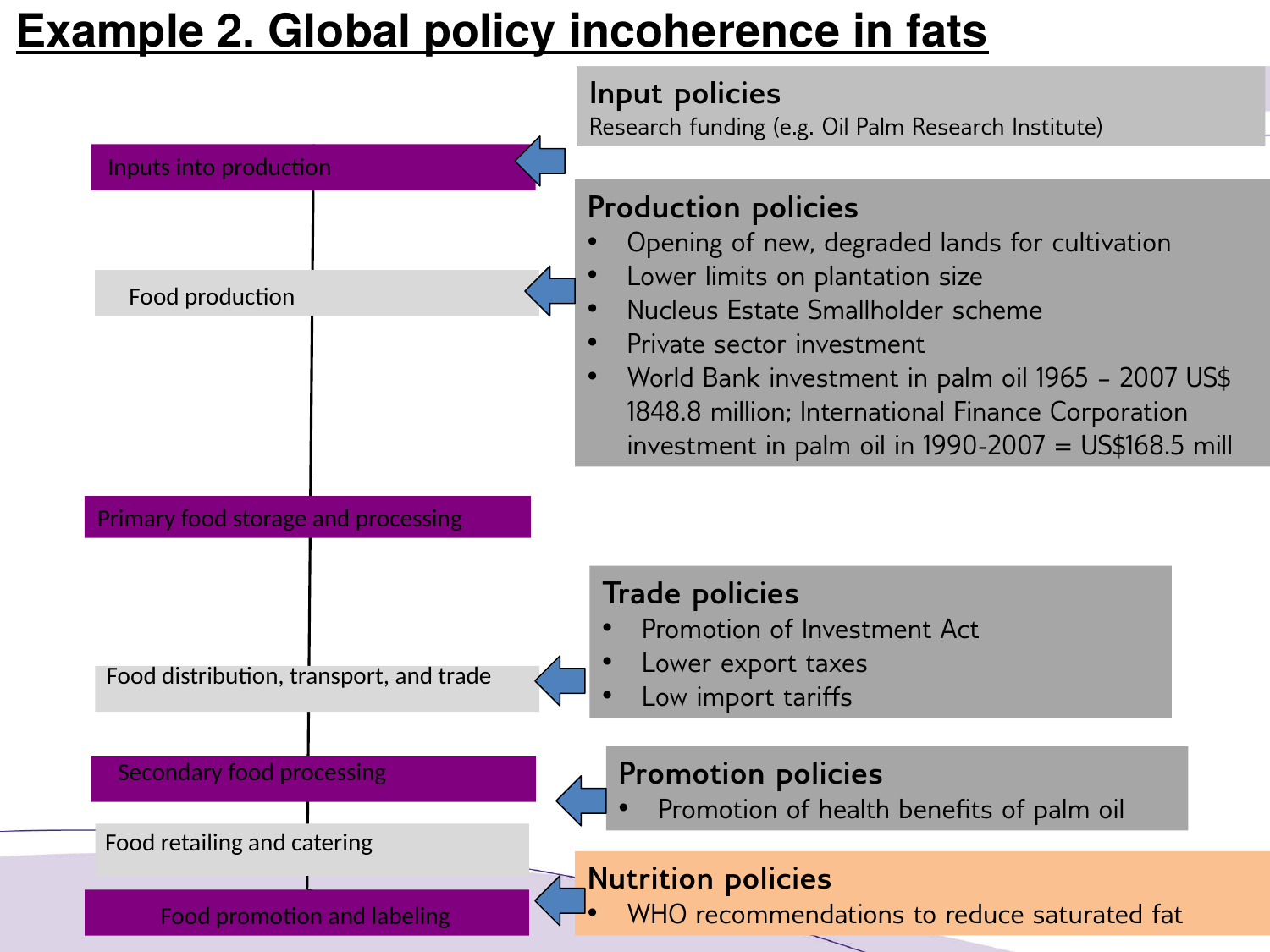

Example 2. Global policy incoherence in fats

Input policies
Research funding (e.g. Oil Palm Research Institute)

Inputs into production
Production policies
Opening of new, degraded lands for cultivation
Lower limits on plantation size
Nucleus Estate Smallholder scheme
Private sector investment
World Bank investment in palm oil 1965 – 2007 US$ 1848.8 million; International Finance Corporation investment in palm oil in 1990-2007 = US$168.5 mill

Food production
Primary food storage and processing
Trade policies
Promotion of Investment Act
Lower export taxes
Low import tariffs
Food distribution, transport, and trade

Promotion policies
Promotion of health benefits of palm oil
Secondary food processing

Food retailing and catering

Nutrition policies
WHO recommendations to reduce saturated fat

Food promotion and labeling